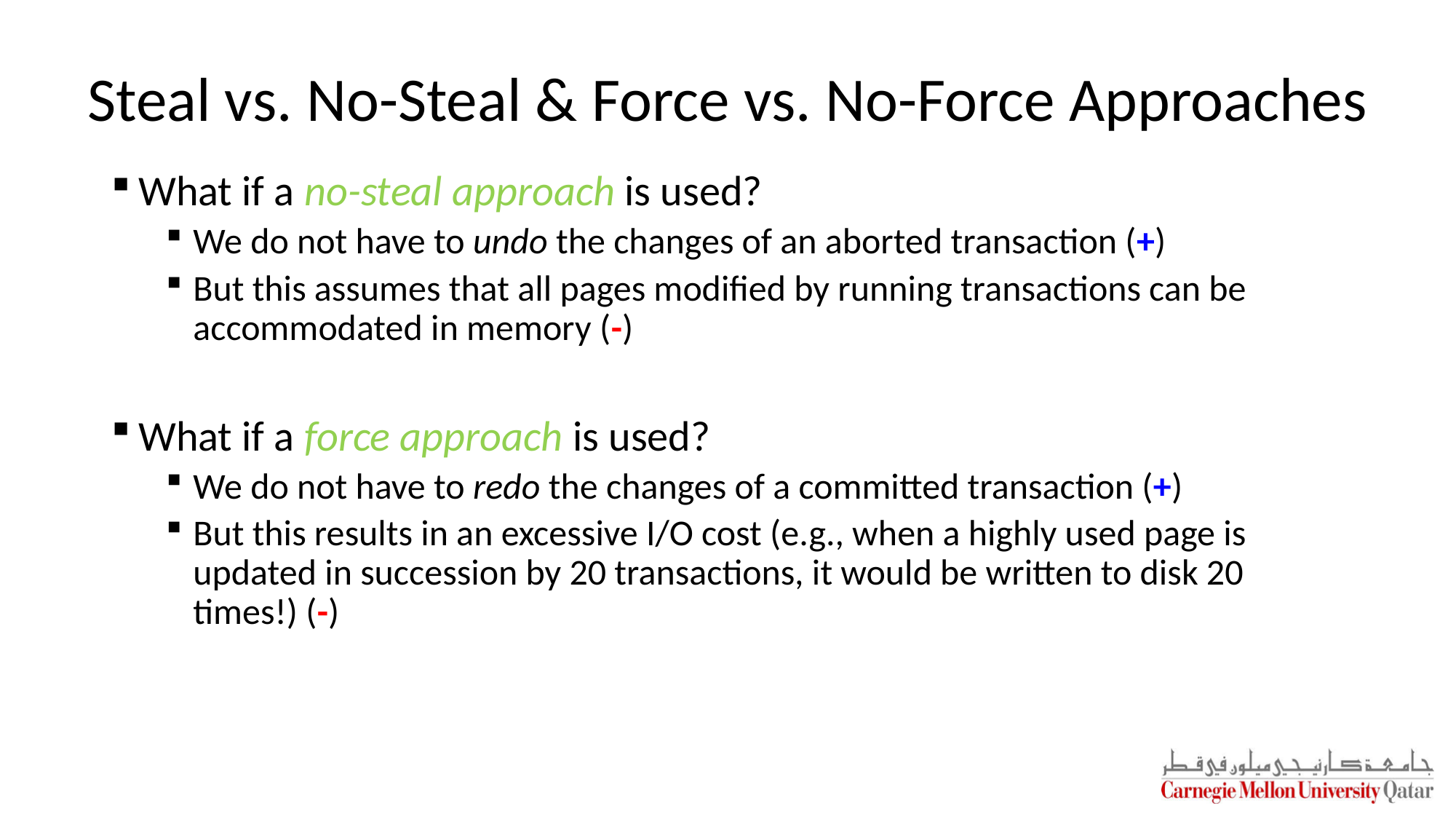

# Steal vs. No-Steal & Force vs. No-Force Approaches
What if a no-steal approach is used?
We do not have to undo the changes of an aborted transaction (+)
But this assumes that all pages modified by running transactions can be accommodated in memory (-)

What if a force approach is used?
We do not have to redo the changes of a committed transaction (+)
But this results in an excessive I/O cost (e.g., when a highly used page is updated in succession by 20 transactions, it would be written to disk 20 times!) (-)